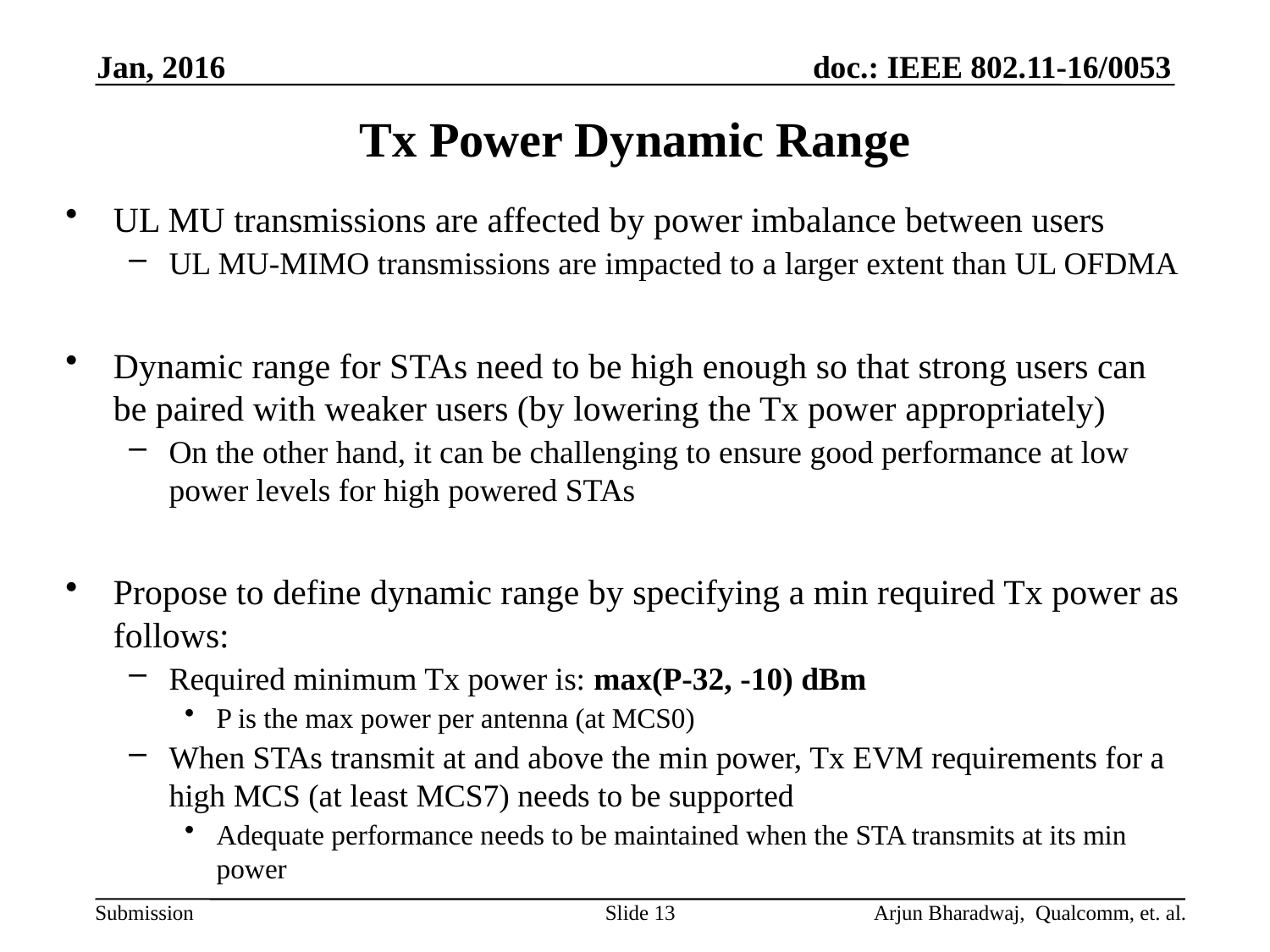

Jan, 2016
# Tx Power Dynamic Range
UL MU transmissions are affected by power imbalance between users
UL MU-MIMO transmissions are impacted to a larger extent than UL OFDMA

Dynamic range for STAs need to be high enough so that strong users can be paired with weaker users (by lowering the Tx power appropriately)
On the other hand, it can be challenging to ensure good performance at low power levels for high powered STAs

Propose to define dynamic range by specifying a min required Tx power as follows:
Required minimum Tx power is: max(P-32, -10) dBm
P is the max power per antenna (at MCS0)
When STAs transmit at and above the min power, Tx EVM requirements for a high MCS (at least MCS7) needs to be supported
Adequate performance needs to be maintained when the STA transmits at its min power

Slide 13
Arjun Bharadwaj,  Qualcomm, et. al.